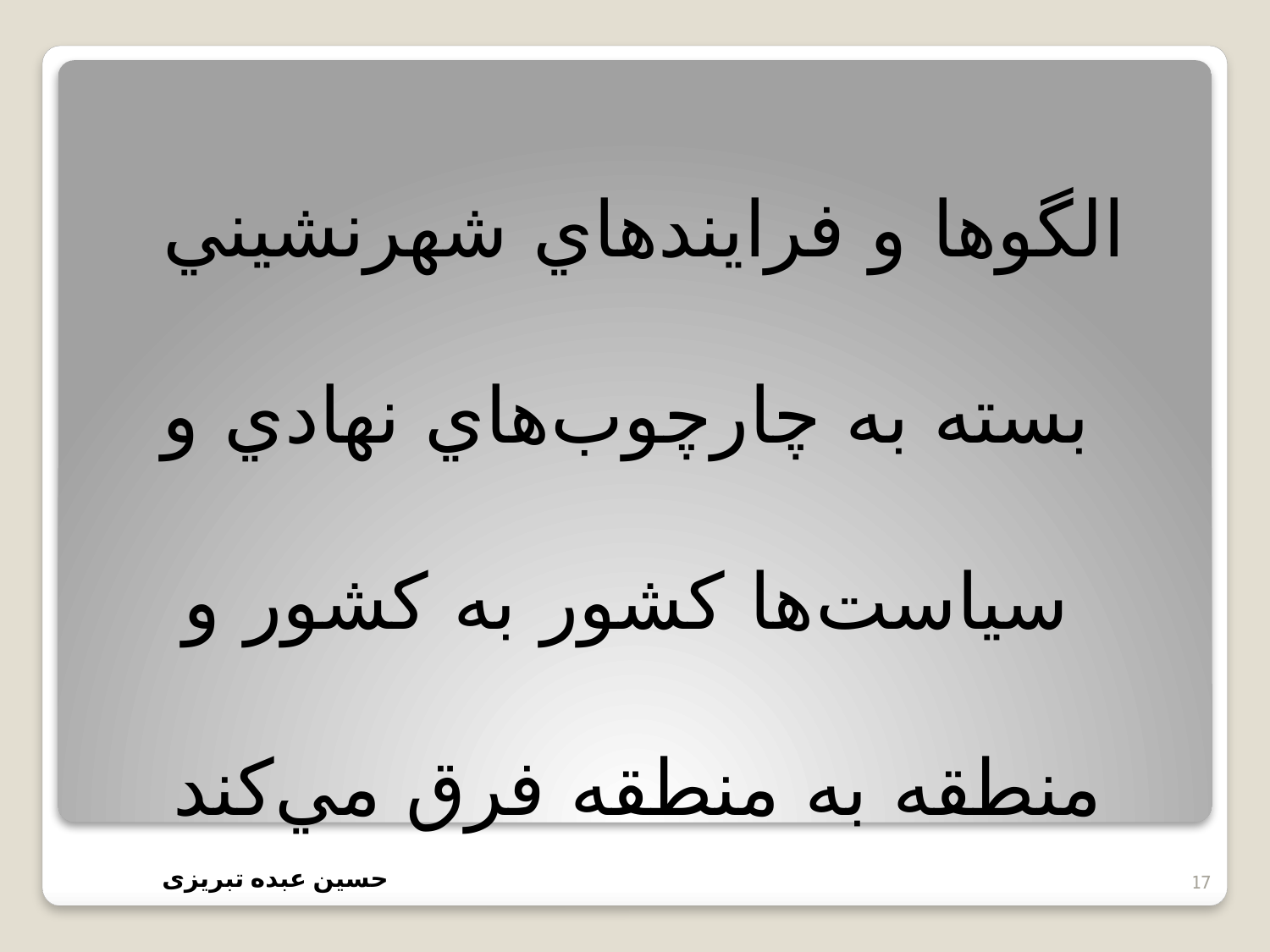

الگوها و فرايندهاي شهرنشيني بسته به چارچوب‌هاي نهادي و سياست‌ها كشور به كشور و منطقه به منطقه فرق مي‌كند
#
17